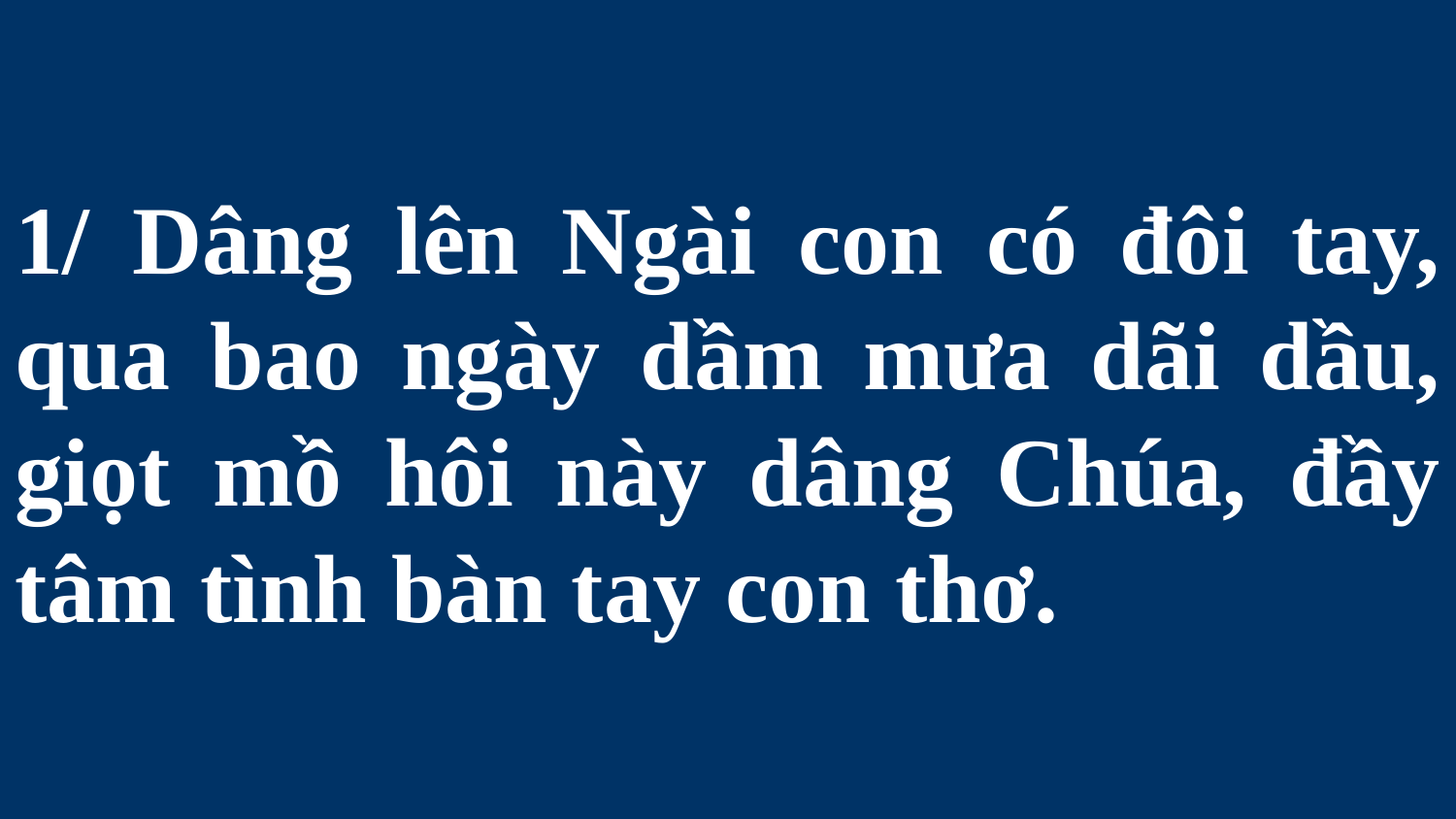

# 1/ Dâng lên Ngài con có đôi tay, qua bao ngày dầm mưa dãi dầu, giọt mồ hôi này dâng Chúa, đầy tâm tình bàn tay con thơ.